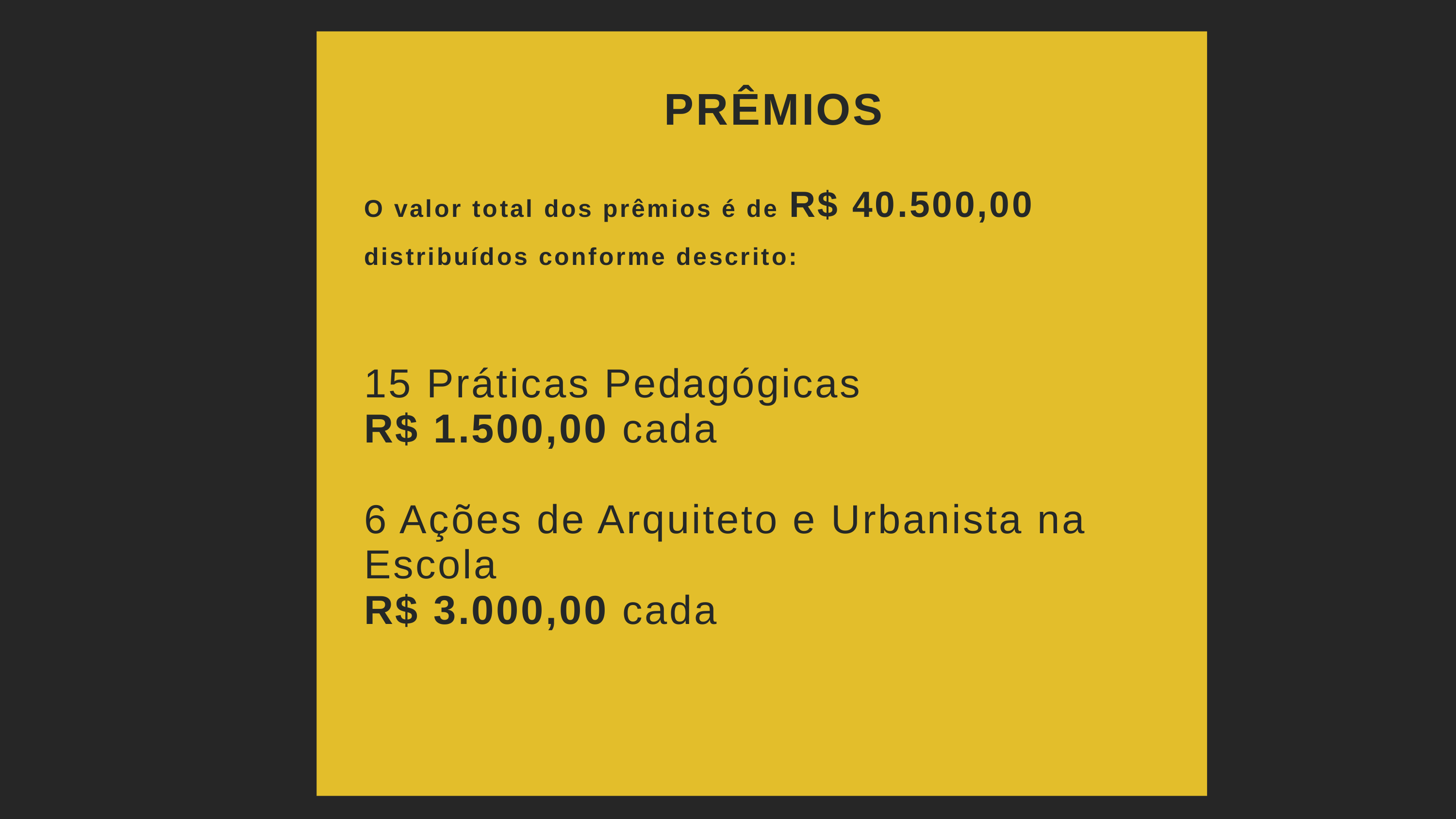

PRÊMIOS

O valor total dos prêmios é de R$ 40.500,00 distribuídos conforme descrito:

15 Práticas Pedagógicas
R$ 1.500,00 cada

6 Ações de Arquiteto e Urbanista na Escola
R$ 3.000,00 cada